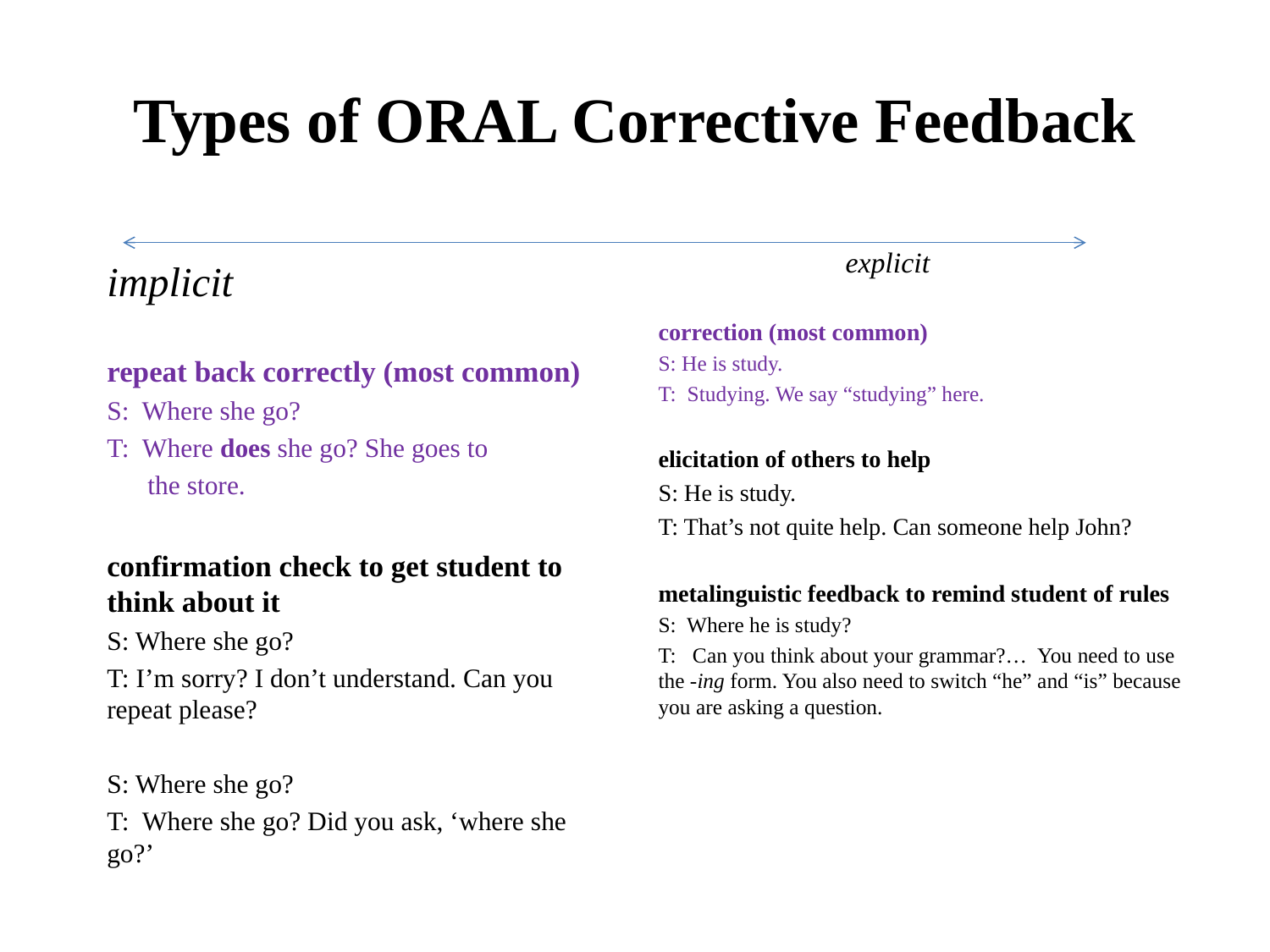

# Types of ORAL Corrective Feedback
                          explicit

correction (most common)
S: He is study.
T:  Studying. We say “studying” here.

elicitation of others to help
S: He is study.
T: That’s not quite help. Can someone help John?

metalinguistic feedback to remind student of rules
S:  Where he is study?
T:   Can you think about your grammar?…  You need to use the -ing form. You also need to switch “he” and “is” because you are asking a question.

implicit

repeat back correctly (most common)
S:  Where she go?
T:  Where does she go? She goes to
      the store.

confirmation check to get student to think about it
S: Where she go?
T: I’m sorry? I don’t understand. Can you repeat please?

S: Where she go?
T:  Where she go? Did you ask, ‘where she go?’